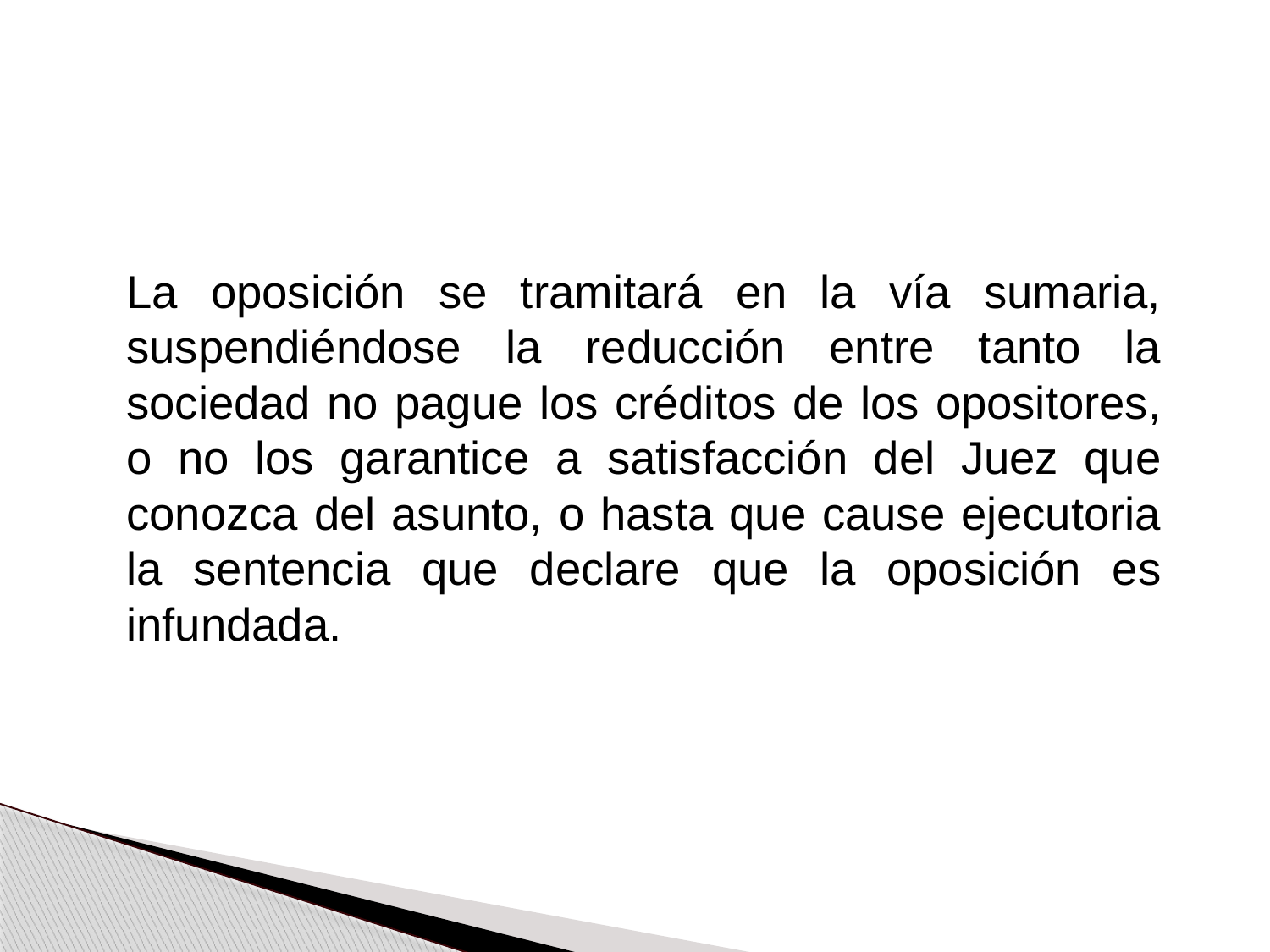

La oposición se tramitará en la vía sumaria, suspendiéndose la reducción entre tanto la sociedad no pague los créditos de los opositores, o no los garantice a satisfacción del Juez que conozca del asunto, o hasta que cause ejecutoria la sentencia que declare que la oposición es infundada.